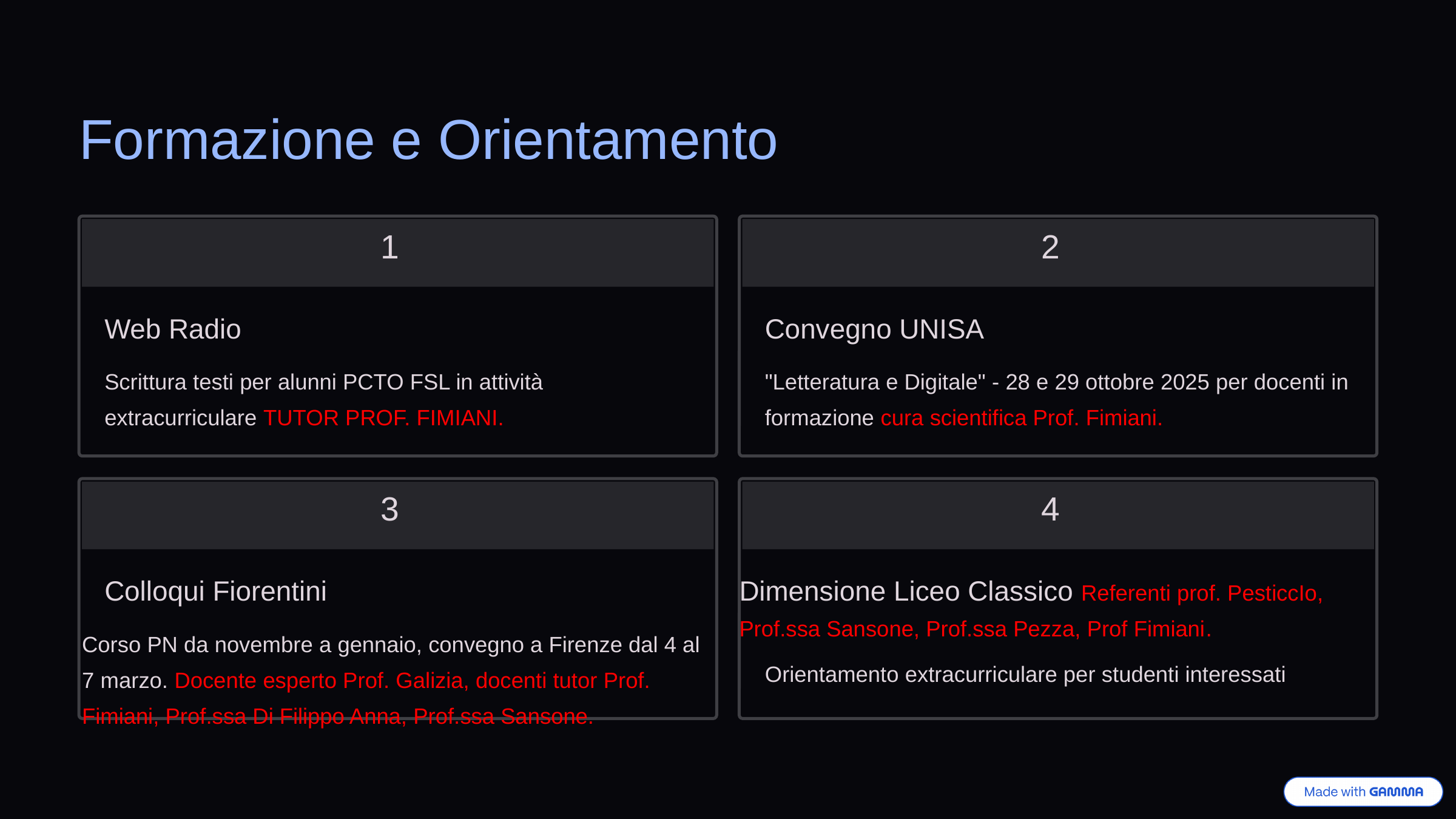

Formazione e Orientamento

1
2
Web Radio
Convegno UNISA
Scrittura testi per alunni PCTO FSL in attività extracurriculare TUTOR PROF. FIMIANI.
"Letteratura e Digitale" - 28 e 29 ottobre 2025 per docenti in formazione cura scientifica Prof. Fimiani.

a

3
4
Colloqui Fiorentini
Dimensione Liceo Classico Referenti prof. PesticcIo,
Prof.ssa Sansone, Prof.ssa Pezza, Prof Fimiani.
Corso PN da novembre a gennaio, convegno a Firenze dal 4 al 7 marzo. Docente esperto Prof. Galizia, docenti tutor Prof. Fimiani, Prof.ssa Di Filippo Anna, Prof.ssa Sansone.
Orientamento extracurriculare per studenti interessati